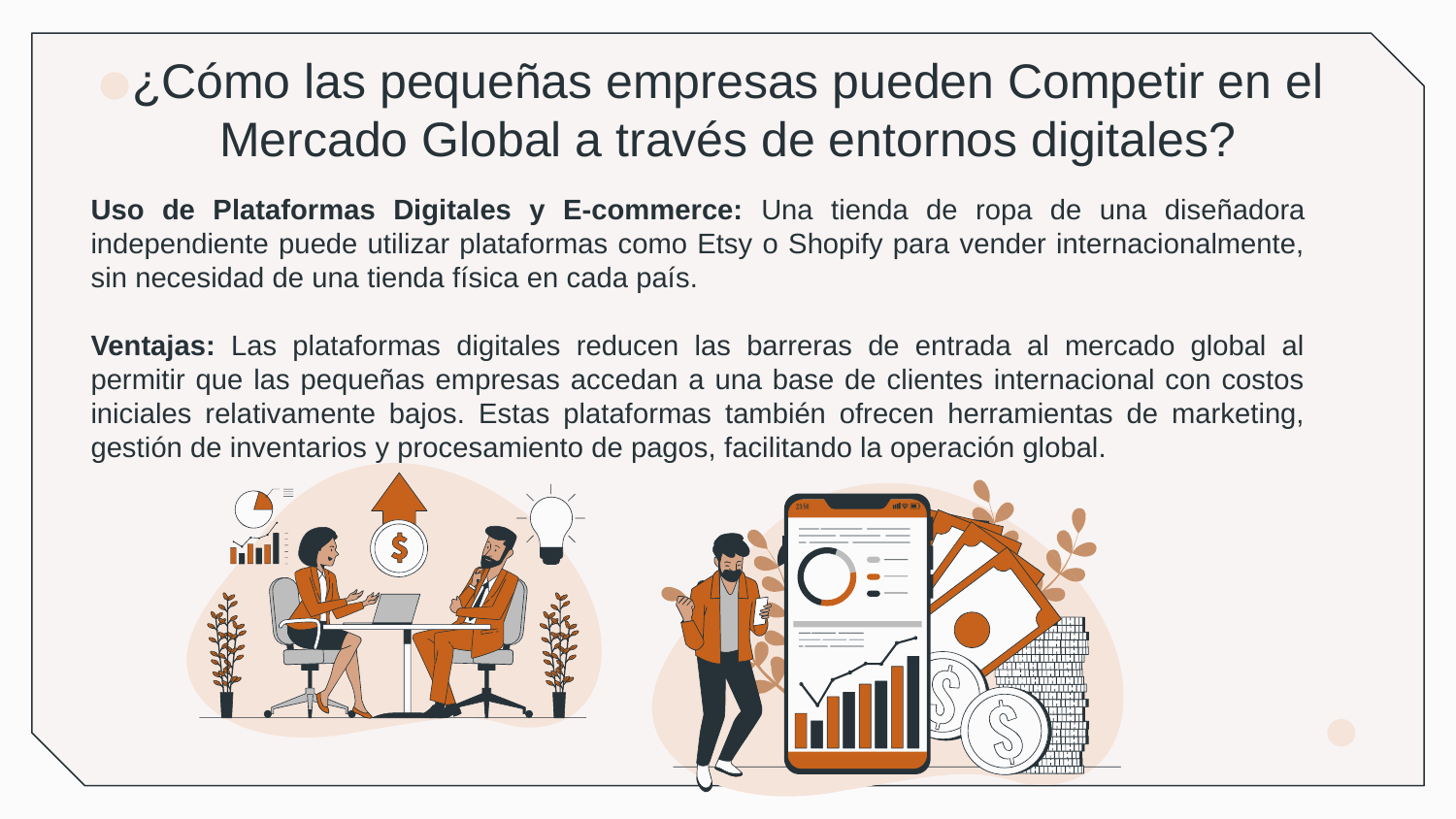

# ¿Cómo las pequeñas empresas pueden Competir en el Mercado Global a través de entornos digitales?
Uso de Plataformas Digitales y E-commerce: Una tienda de ropa de una diseñadora independiente puede utilizar plataformas como Etsy o Shopify para vender internacionalmente, sin necesidad de una tienda física en cada país.

Ventajas: Las plataformas digitales reducen las barreras de entrada al mercado global al permitir que las pequeñas empresas accedan a una base de clientes internacional con costos iniciales relativamente bajos. Estas plataformas también ofrecen herramientas de marketing, gestión de inventarios y procesamiento de pagos, facilitando la operación global.